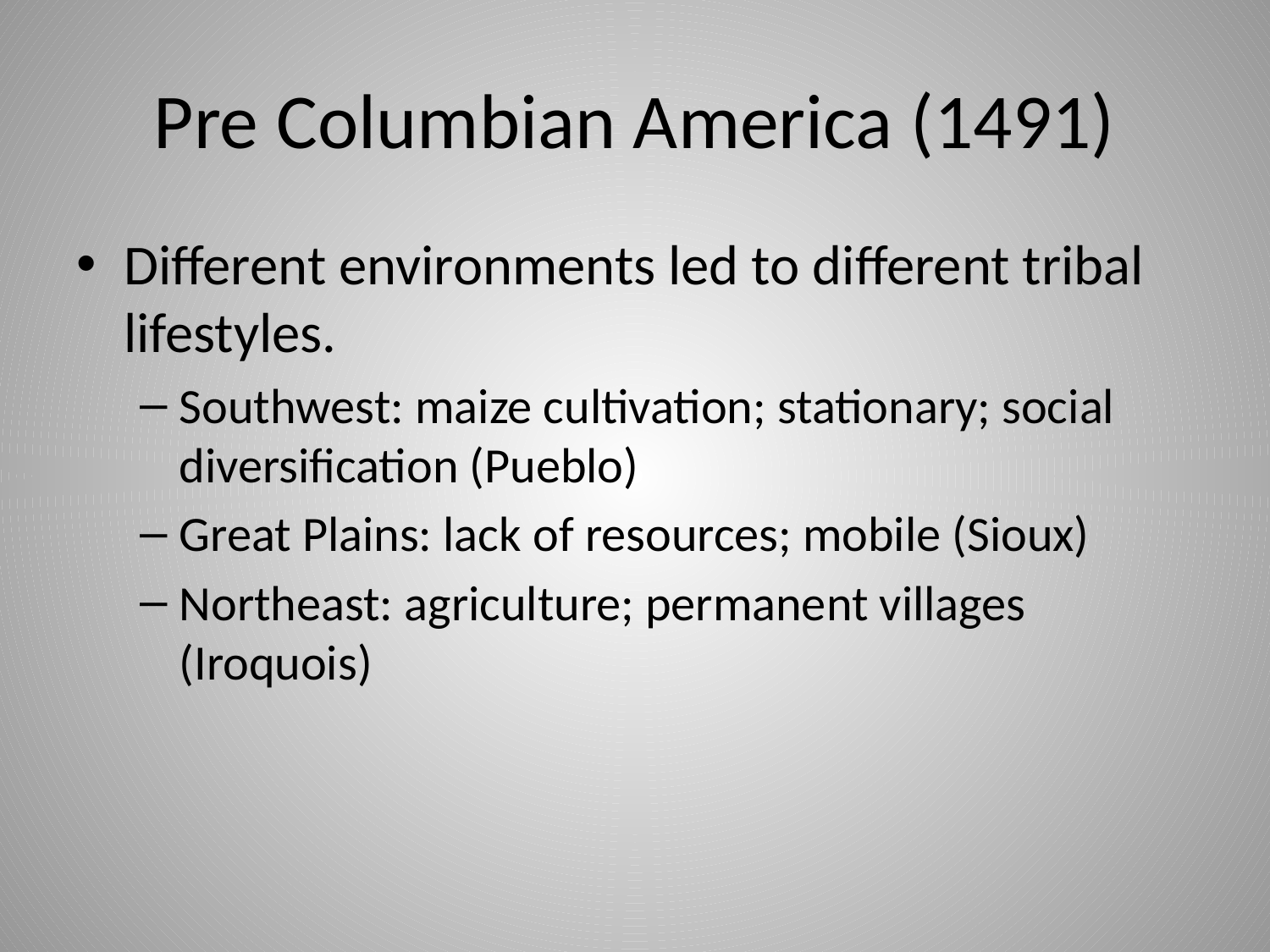

# Pre Columbian America (1491)
Different environments led to different tribal lifestyles.
Southwest: maize cultivation; stationary; social diversification (Pueblo)
Great Plains: lack of resources; mobile (Sioux)
Northeast: agriculture; permanent villages (Iroquois)